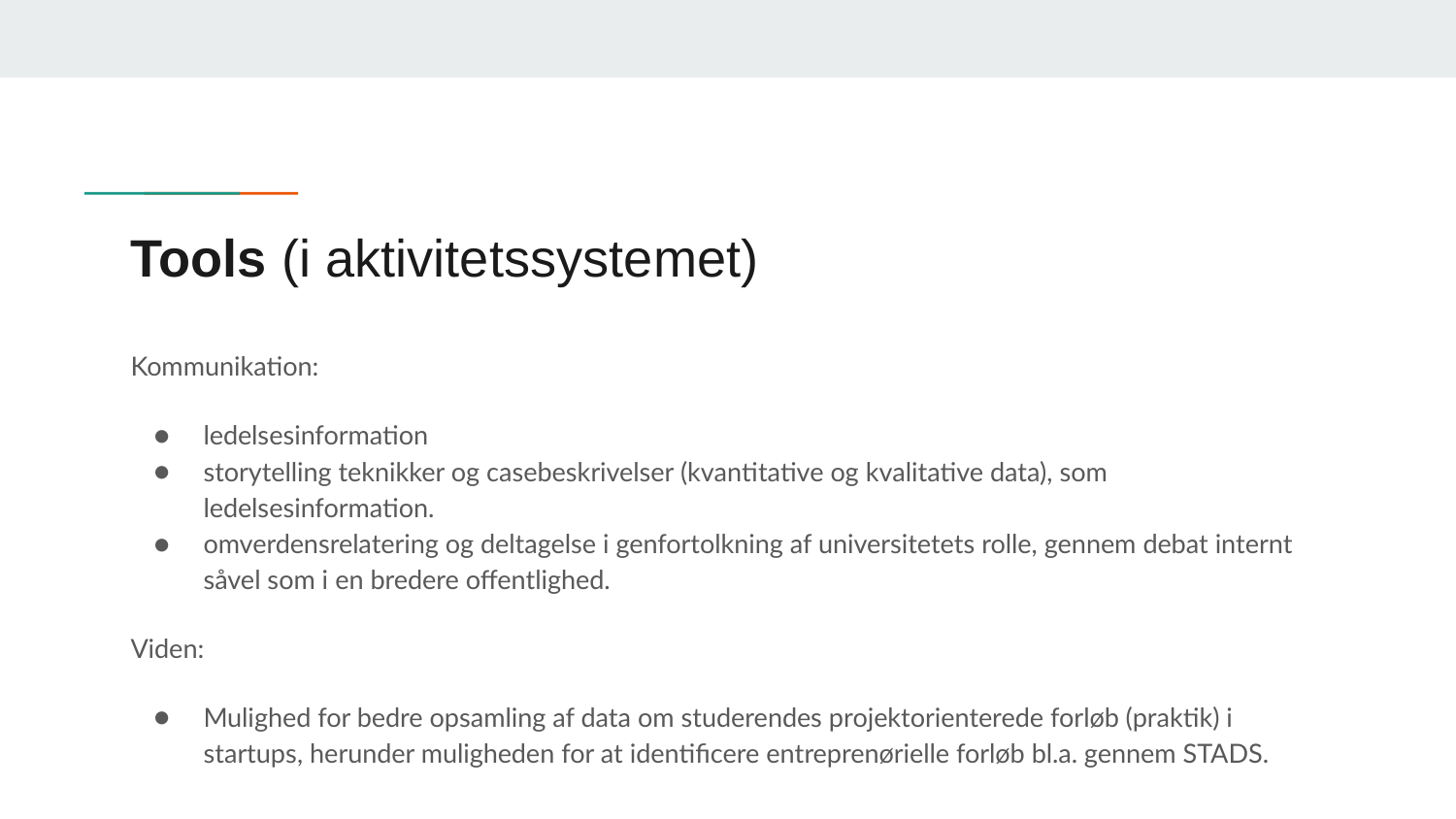

# Tools (i aktivitetssystemet)
Kommunikation:
ledelsesinformation
storytelling teknikker og casebeskrivelser (kvantitative og kvalitative data), som ledelsesinformation.
omverdensrelatering og deltagelse i genfortolkning af universitetets rolle, gennem debat internt såvel som i en bredere offentlighed.
Viden:
Mulighed for bedre opsamling af data om studerendes projektorienterede forløb (praktik) i startups, herunder muligheden for at identificere entreprenørielle forløb bl.a. gennem STADS.